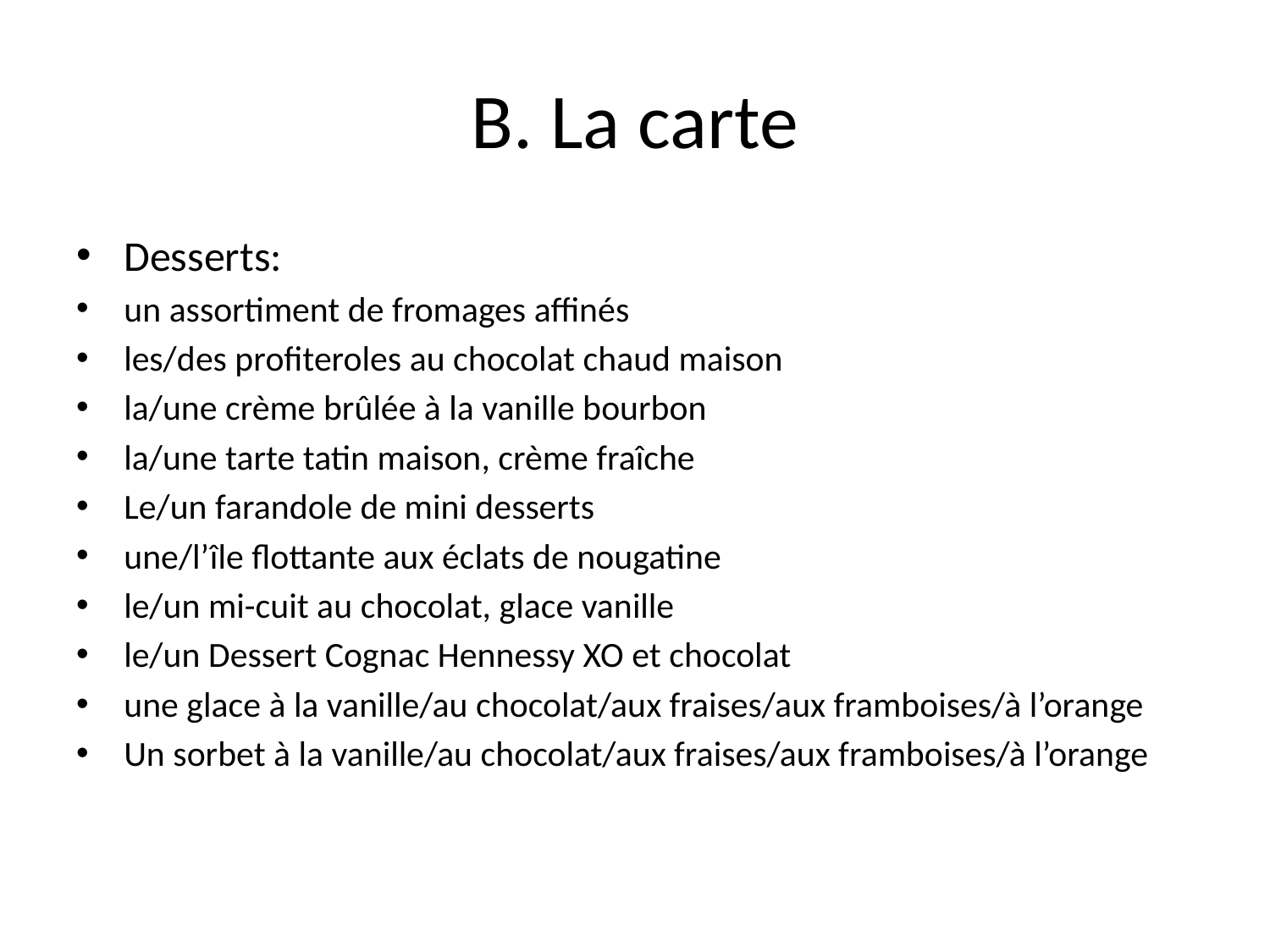

# B. La carte
Desserts:
un assortiment de fromages affinés
les/des profiteroles au chocolat chaud maison
la/une crème brûlée à la vanille bourbon
la/une tarte tatin maison, crème fraîche
Le/un farandole de mini desserts
une/l’île flottante aux éclats de nougatine
le/un mi-cuit au chocolat, glace vanille
le/un Dessert Cognac Hennessy XO et chocolat
une glace à la vanille/au chocolat/aux fraises/aux framboises/à l’orange
Un sorbet à la vanille/au chocolat/aux fraises/aux framboises/à l’orange